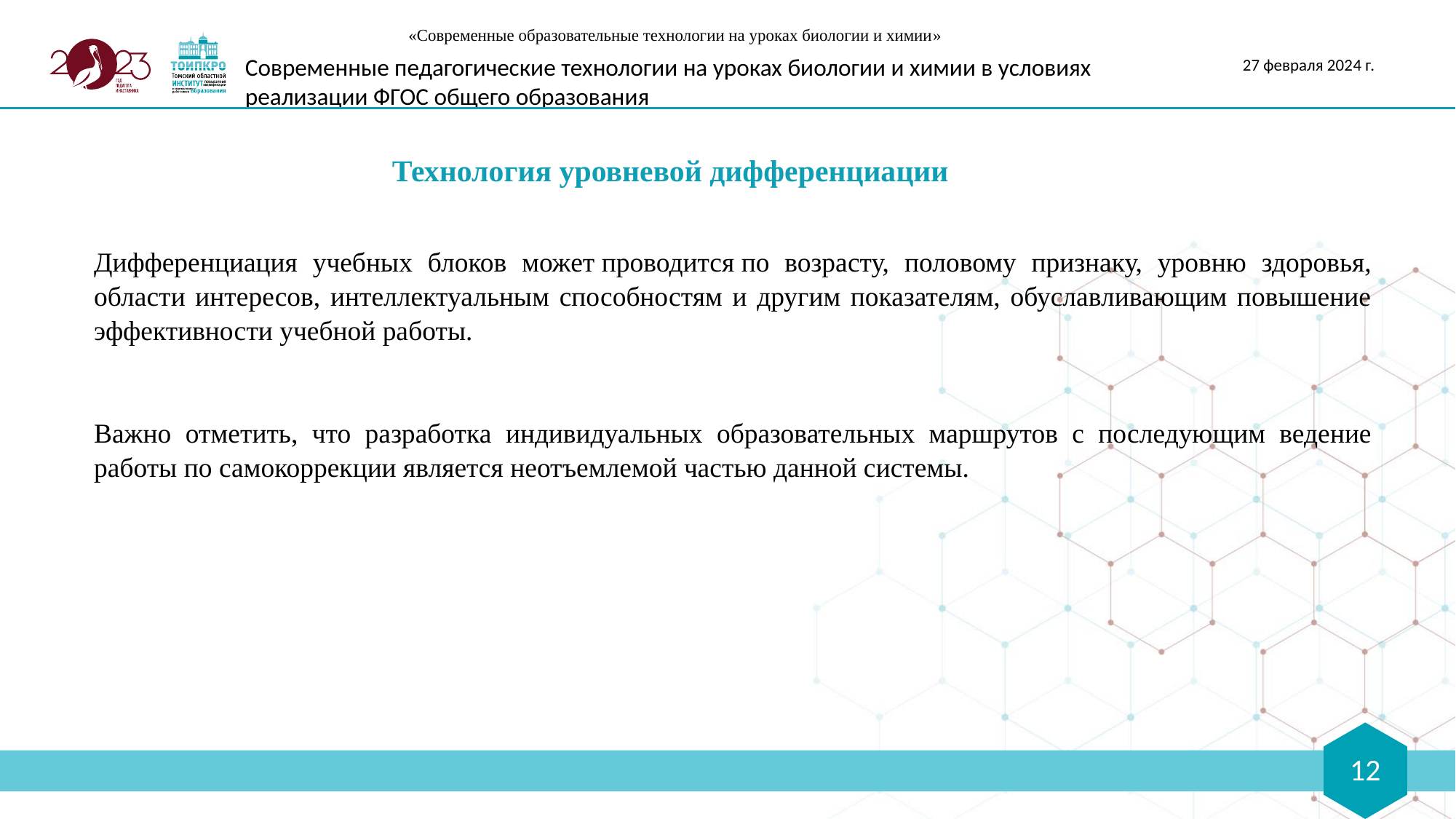

«Современные образовательные технологии на уроках биологии и химии»

Современные педагогические технологии на уроках биологии и химии в условиях реализации ФГОС общего образования
27 февраля 2024 г.
Технология уровневой дифференциации
Дифференциация учебных блоков может проводится по возрасту, половому признаку, уровню здоровья, области интересов, интеллектуальным способностям и другим показателям, обуславливающим повышение эффективности учебной работы.

Важно отметить, что разработка индивидуальных образовательных маршрутов с последующим ведение работы по самокоррекции является неотъемлемой частью данной системы.

12